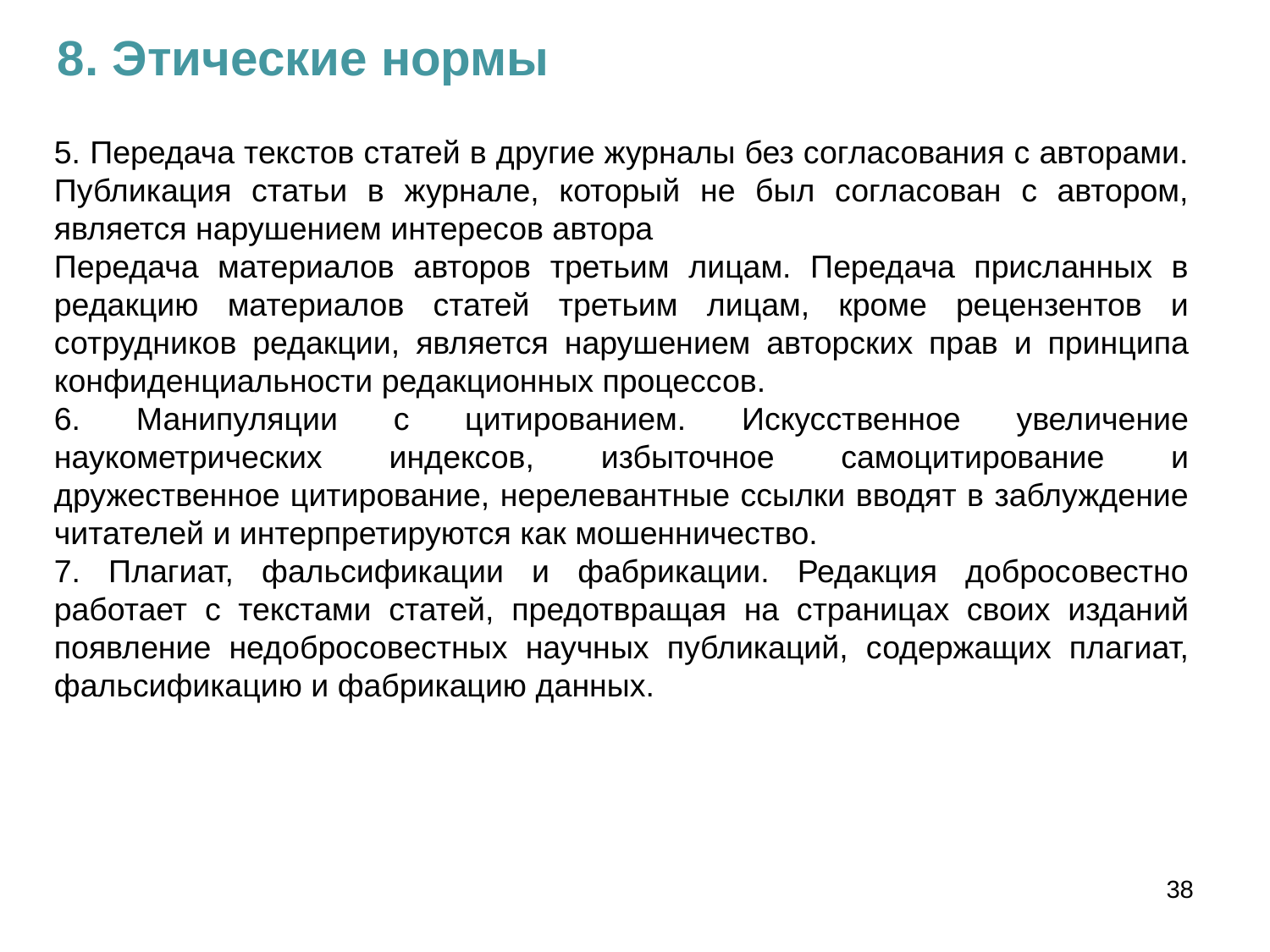

8. Этические нормы
5. Передача текстов статей в другие журналы без согласования с авторами. Публикация статьи в журнале, который не был согласован с автором, является нарушением интересов автора
Передача материалов авторов третьим лицам. Передача присланных в редакцию материалов статей третьим лицам, кроме рецензентов и сотрудников редакции, является нарушением авторских прав и принципа конфиденциальности редакционных процессов.
6. Манипуляции с цитированием. Искусственное увеличение наукометрических индексов, избыточное самоцитирование и дружественное цитирование, нерелевантные ссылки вводят в заблуждение читателей и интерпретируются как мошенничество.
7. Плагиат, фальсификации и фабрикации. Редакция добросовестно работает с текстами статей, предотвращая на страницах своих изданий появление недобросовестных научных публикаций, содержащих плагиат, фальсификацию и фабрикацию данных.
38